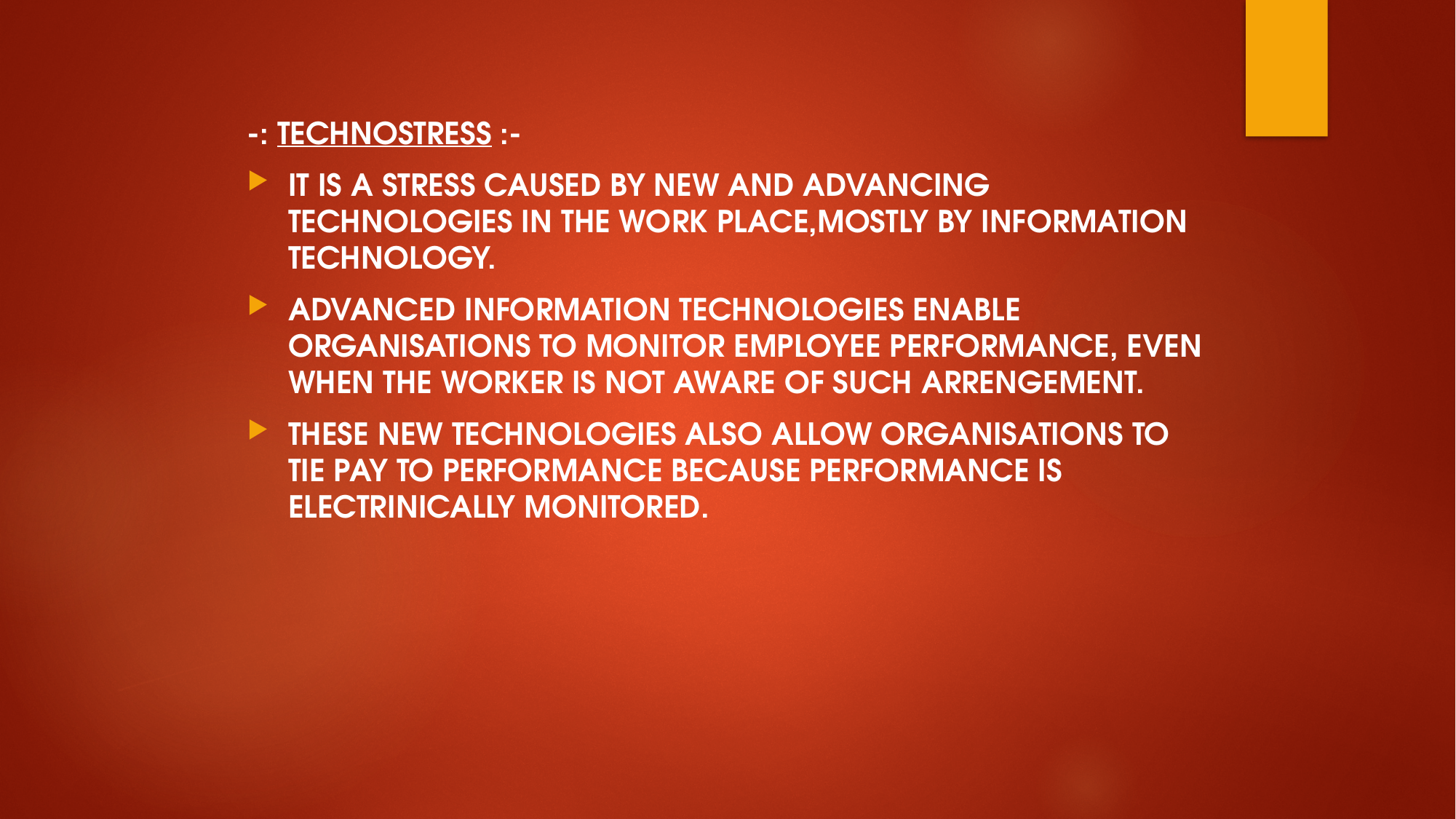

-: TECHNOSTRESS :-
IT IS A STRESS CAUSED BY NEW AND ADVANCING TECHNOLOGIES IN THE WORK PLACE,MOSTLY BY INFORMATION TECHNOLOGY.
ADVANCED INFORMATION TECHNOLOGIES ENABLE ORGANISATIONS TO MONITOR EMPLOYEE PERFORMANCE, EVEN WHEN THE WORKER IS NOT AWARE OF SUCH ARRENGEMENT.
THESE NEW TECHNOLOGIES ALSO ALLOW ORGANISATIONS TO TIE PAY TO PERFORMANCE BECAUSE PERFORMANCE IS ELECTRINICALLY MONITORED.